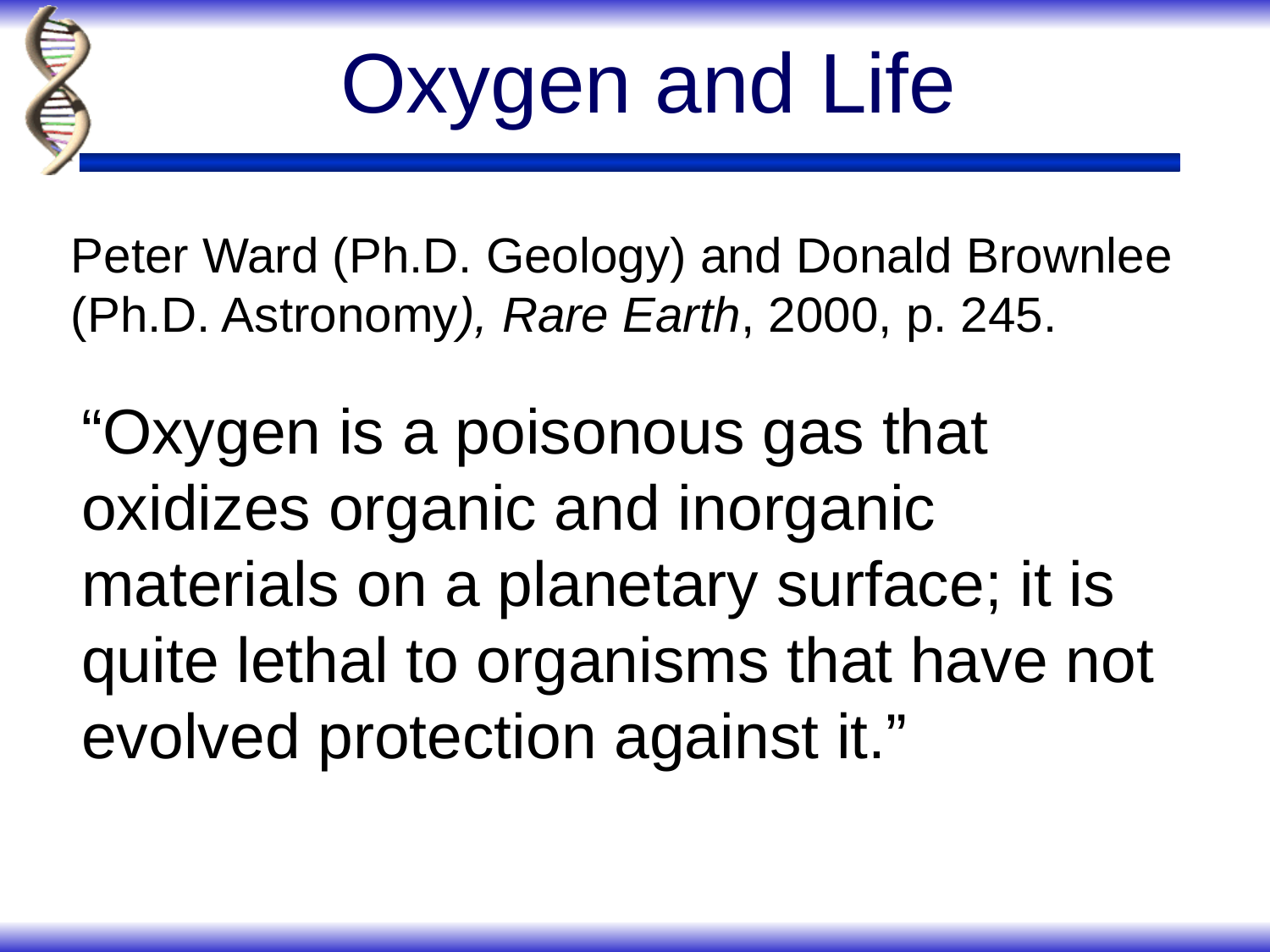

# Oxygen and Life
Peter Ward (Ph.D. Geology) and Donald Brownlee (Ph.D. Astronomy), Rare Earth, 2000, p. 245.
“Oxygen is a poisonous gas that oxidizes organic and inorganic materials on a planetary surface; it is quite lethal to organisms that have not evolved protection against it.”